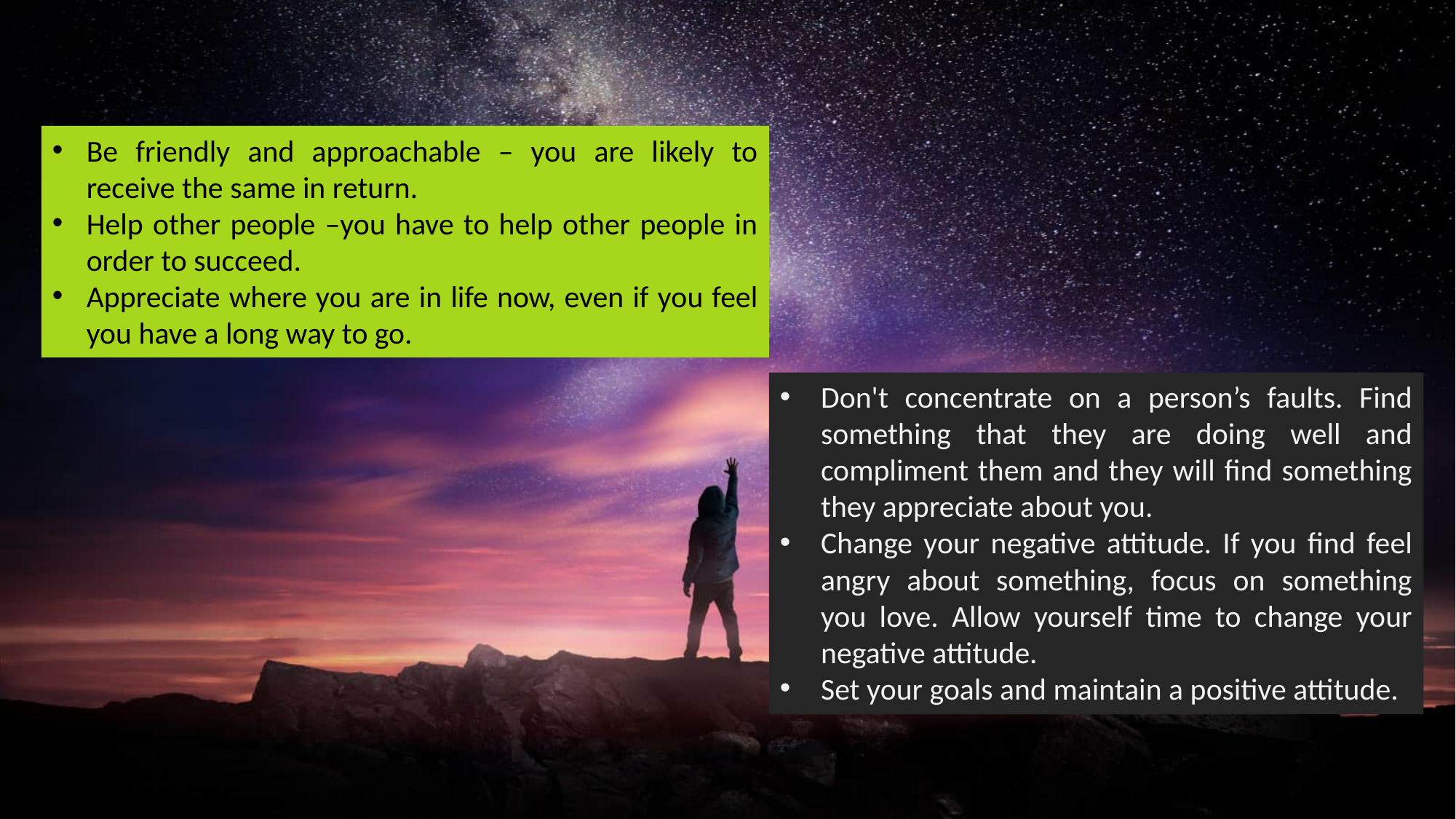

Be friendly and approachable – you are likely to receive the same in return.
Help other people –you have to help other people in order to succeed.
Appreciate where you are in life now, even if you feel you have a long way to go.
Don't concentrate on a person’s faults. Find something that they are doing well and compliment them and they will find something they appreciate about you.
Change your negative attitude. If you find feel angry about something, focus on something you love. Allow yourself time to change your negative attitude.
Set your goals and maintain a positive attitude.